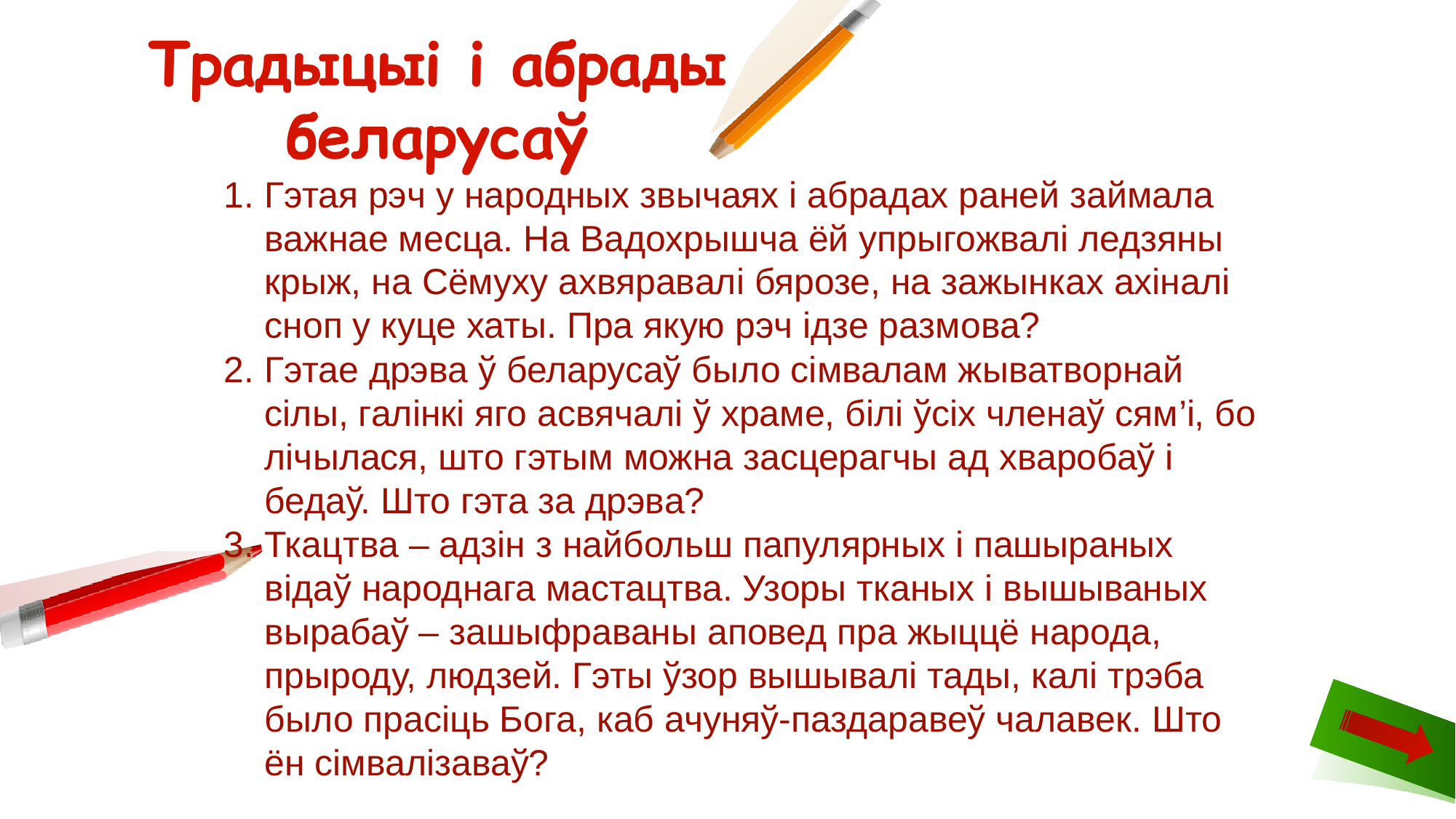

Традыцыі і абрады беларусаў
Гэтая рэч у народных звычаях і абрадах раней займала важнае месца. На Вадохрышча ёй упрыгожвалі ледзяны крыж, на Сёмуху ахвяравалі бярозе, на зажынках ахіналі сноп у куце хаты. Пра якую рэч ідзе размова?
Гэтае дрэва ў беларусаў было сімвалам жыватворнай сілы, галінкі яго асвячалі ў храме, білі ўсіх членаў сям’і, бо лічылася, што гэтым можна засцерагчы ад хваробаў і бедаў. Што гэта за дрэва?
Ткацтва – адзін з найбольш папулярных і пашыраных відаў народнага мастацтва. Узоры тканых і вышываных вырабаў – зашыфраваны аповед пра жыццё народа, прыроду, людзей. Гэты ўзор вышывалі тады, калі трэба было прасіць Бога, каб ачуняў-паздаравеў чалавек. Што ён сімвалізаваў?